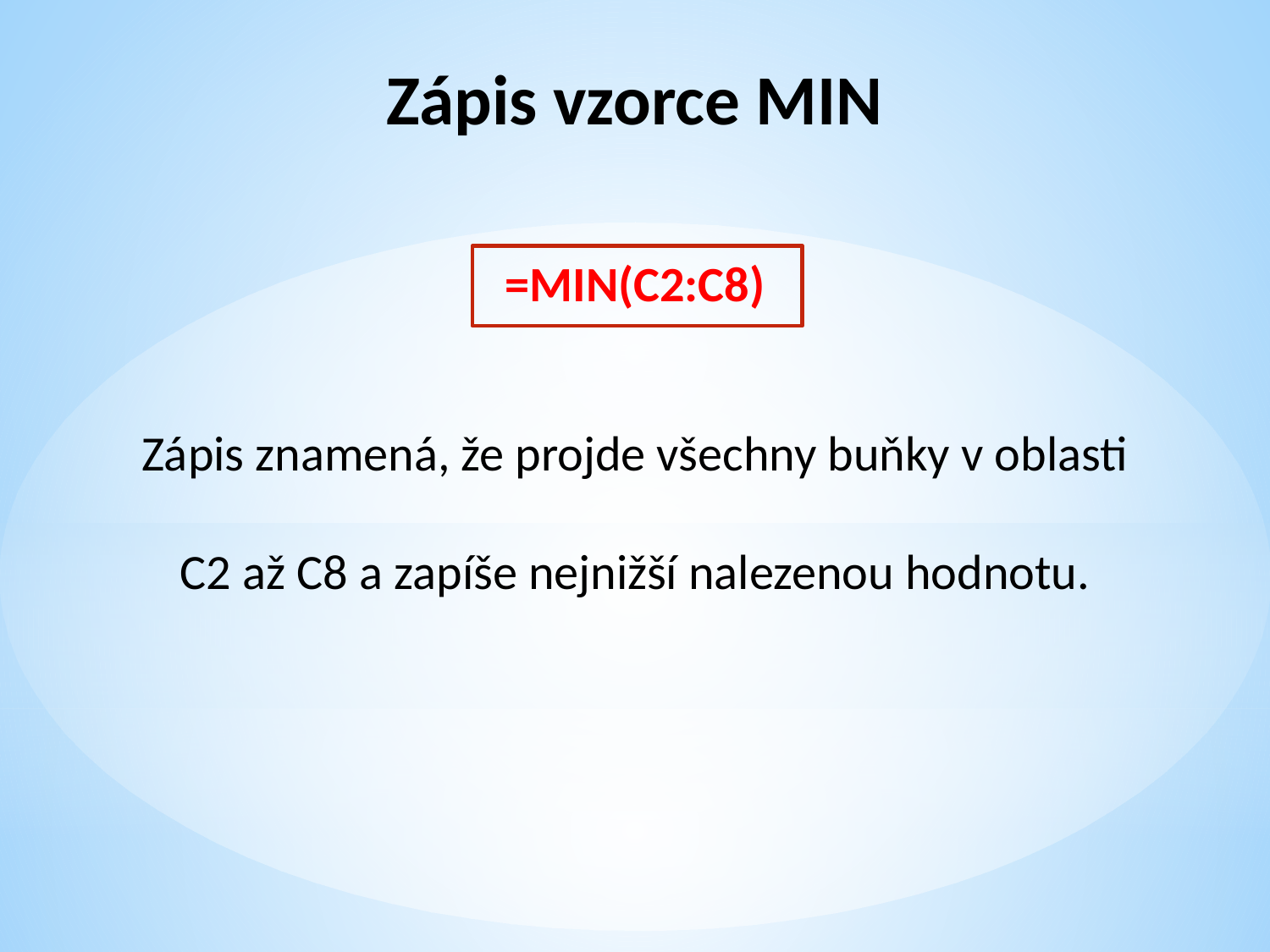

Zápis vzorce MIN

=MIN(C2:C8)

Zápis znamená, že projde všechny buňky v oblasti C2 až C8 a zapíše nejnižší nalezenou hodnotu.